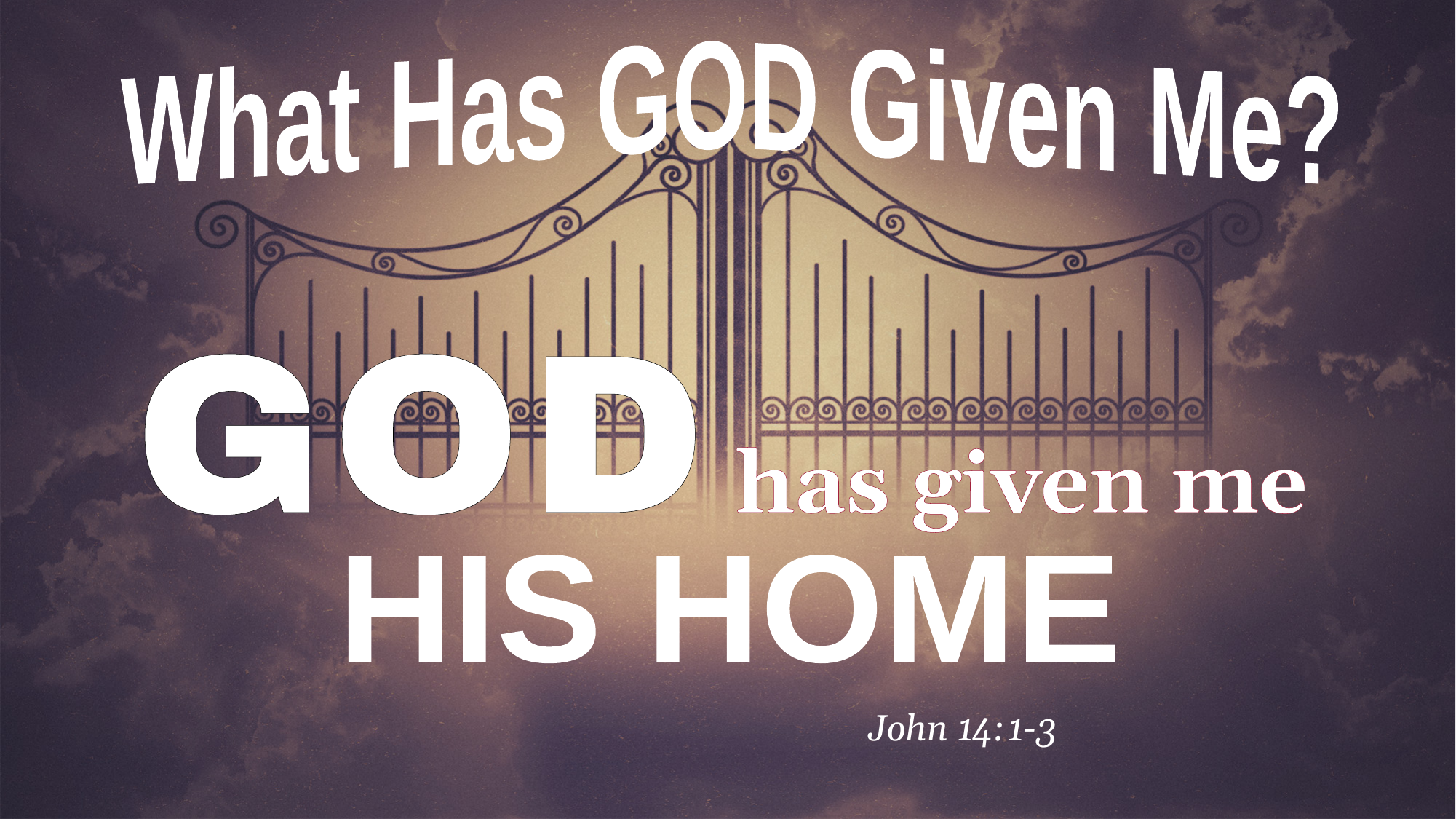

What Has GOD Given Me?
GOD has given me
HIS HOME
John 14:1-3